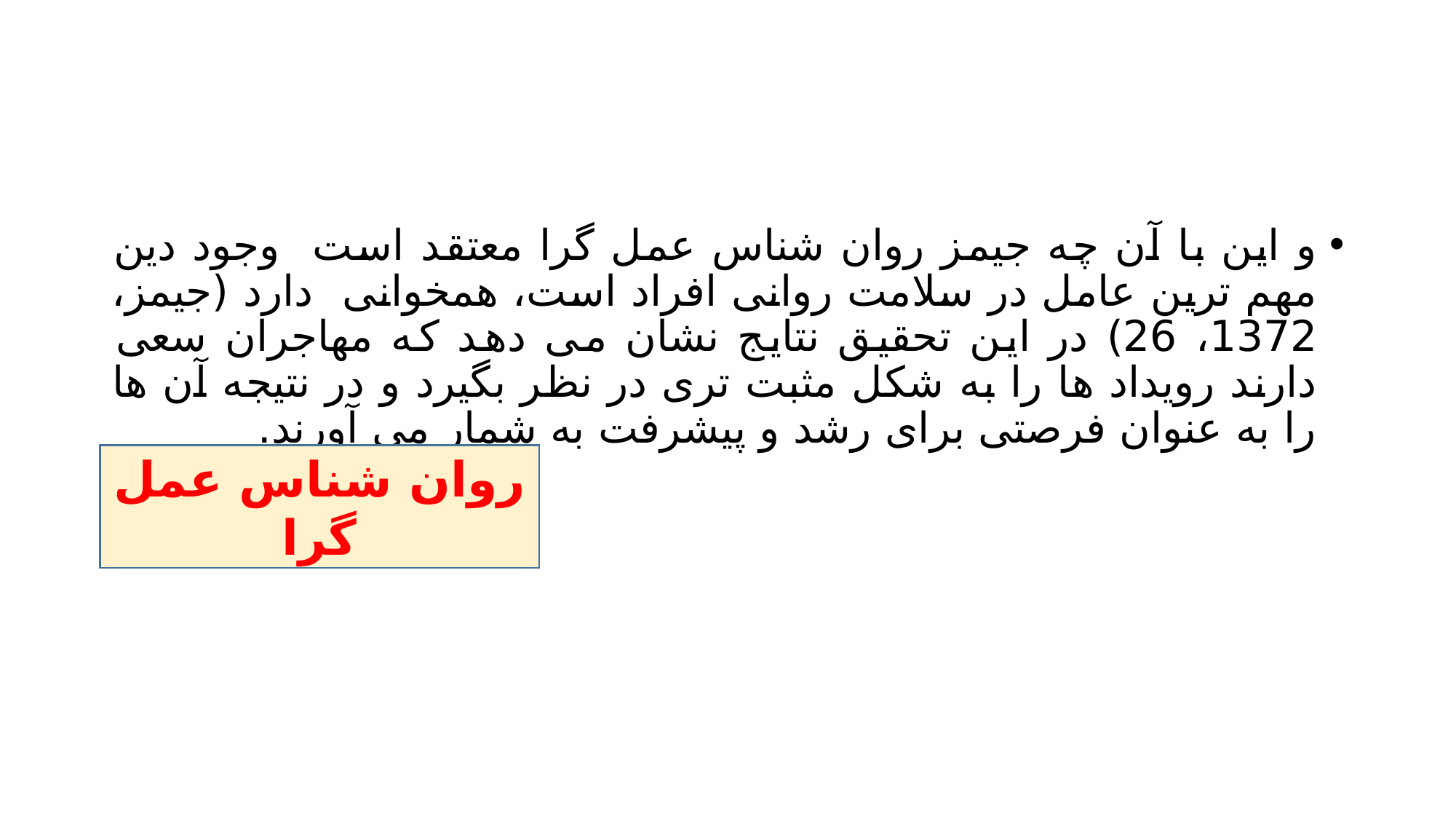

#
و این با آن چه جیمز روان شناس عمل گرا معتقد است  وجود دین مهم ترین عامل در سلامت روانی افراد است، همخوانی  دارد (جیمز، 1372، 26) در این تحقیق نتایج نشان می دهد که مهاجران سعی دارند رویداد ها را به شکل مثبت تری در نظر بگیرد و در نتیجه آن ها را به عنوان فرصتی برای رشد و پیشرفت به شمار می آورند.
روان شناس عمل گرا